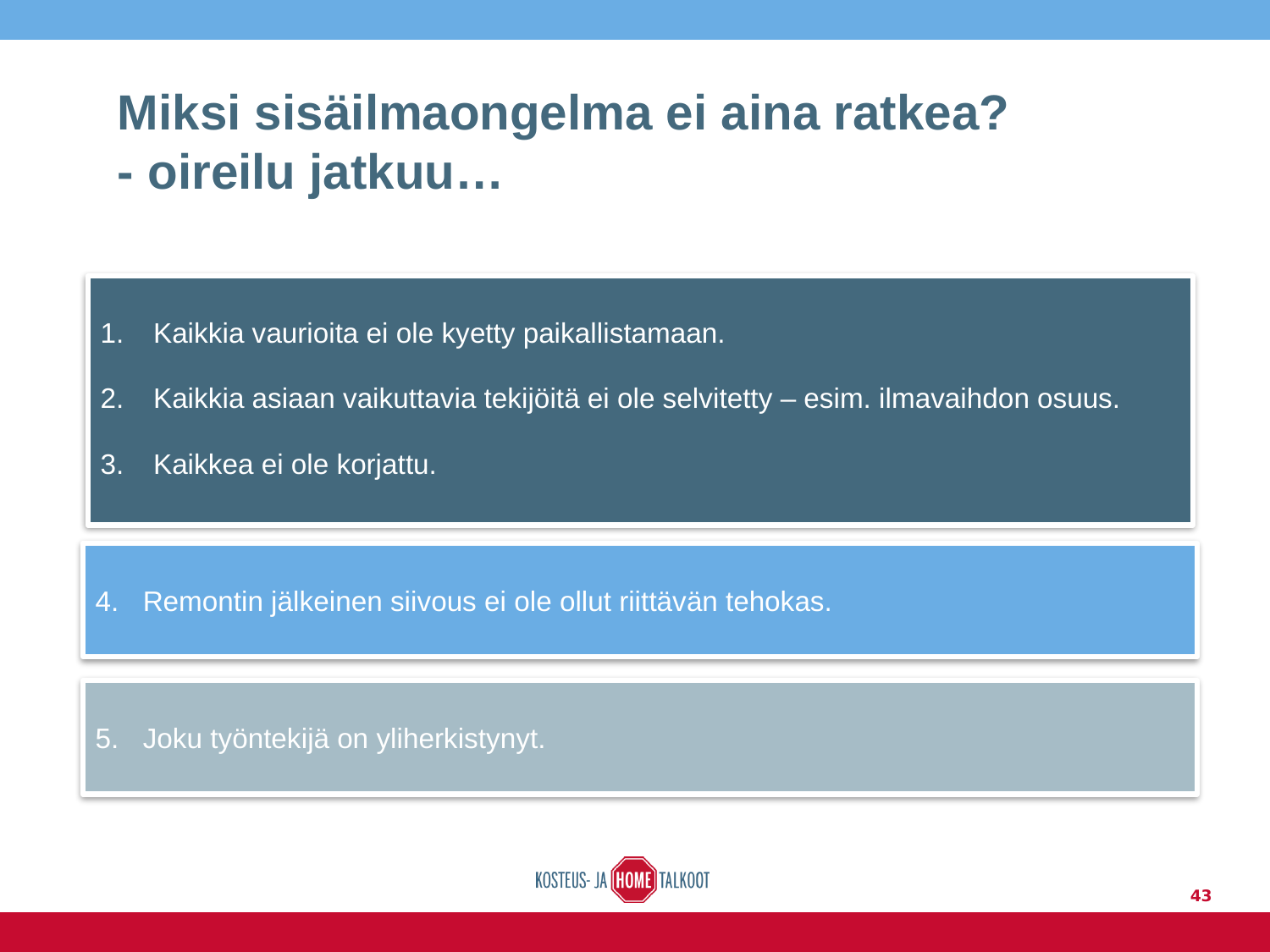

# Miksi sisäilmaongelma ei aina ratkea? - oireilu jatkuu…

Kaikkia vaurioita ei ole kyetty paikallistamaan.

Kaikkia asiaan vaikuttavia tekijöitä ei ole selvitetty – esim. ilmavaihdon osuus.

Kaikkea ei ole korjattu.

Remontin jälkeinen siivous ei ole ollut riittävän tehokas.

Joku työntekijä on yliherkistynyt.

43